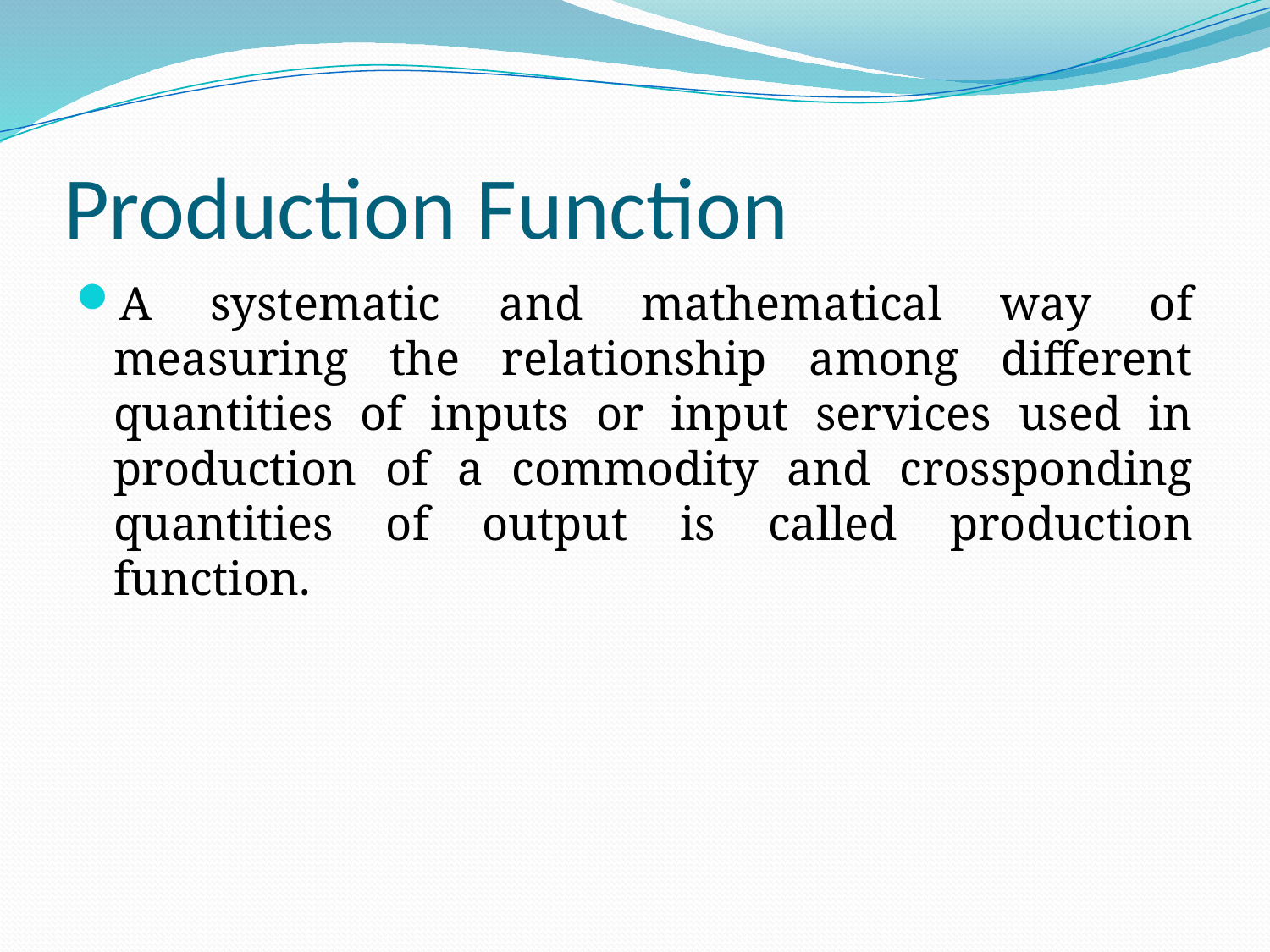

# Production Function
A systematic and mathematical way of measuring the relationship among different quantities of inputs or input services used in production of a commodity and crossponding quantities of output is called production function.